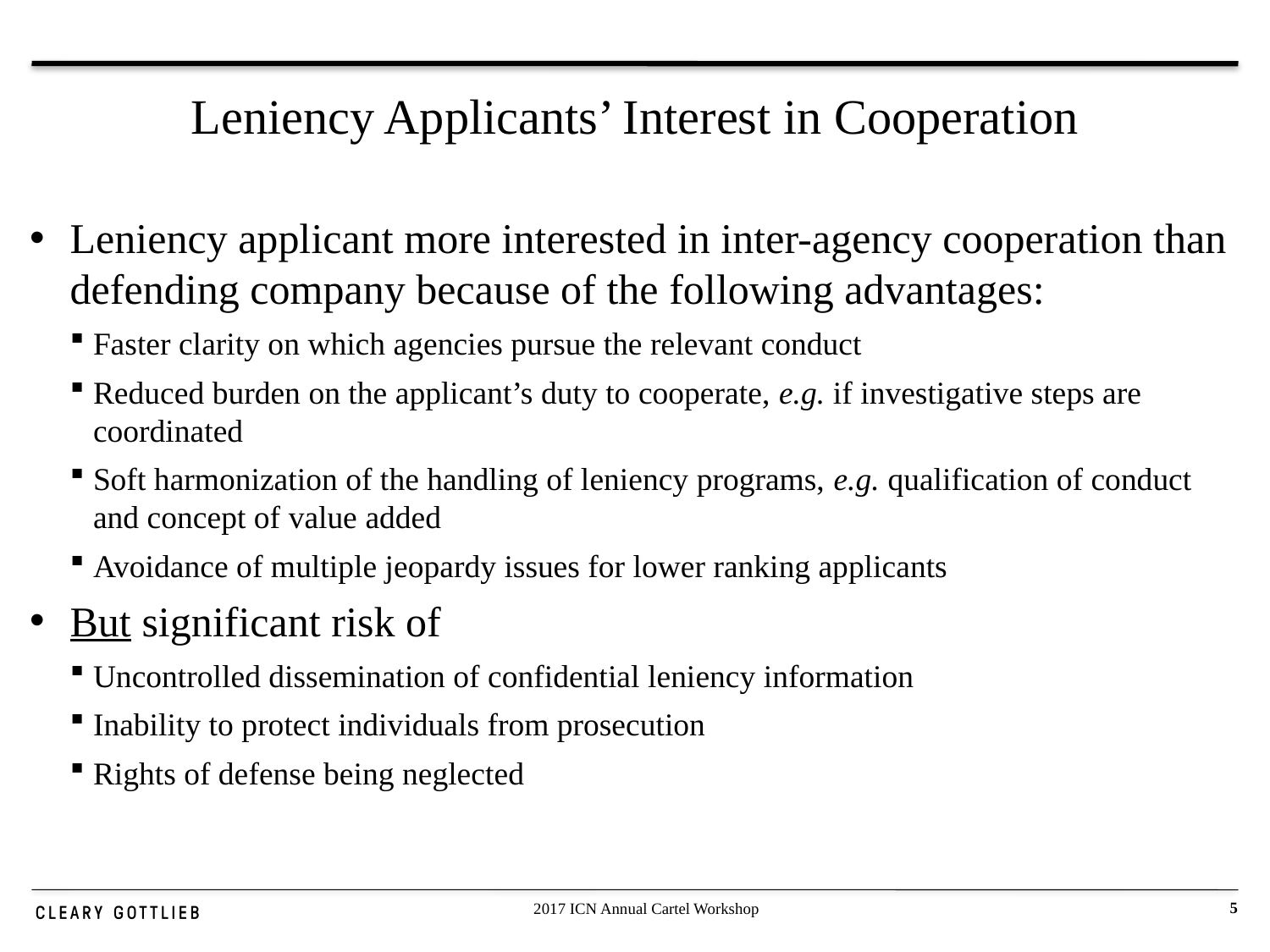

# Leniency Applicants’ Interest in Cooperation
Leniency applicant more interested in inter-agency cooperation than defending company because of the following advantages:
Faster clarity on which agencies pursue the relevant conduct
Reduced burden on the applicant’s duty to cooperate, e.g. if investigative steps are coordinated
Soft harmonization of the handling of leniency programs, e.g. qualification of conduct and concept of value added
Avoidance of multiple jeopardy issues for lower ranking applicants
But significant risk of
Uncontrolled dissemination of confidential leniency information
Inability to protect individuals from prosecution
Rights of defense being neglected

2017 ICN Annual Cartel Workshop